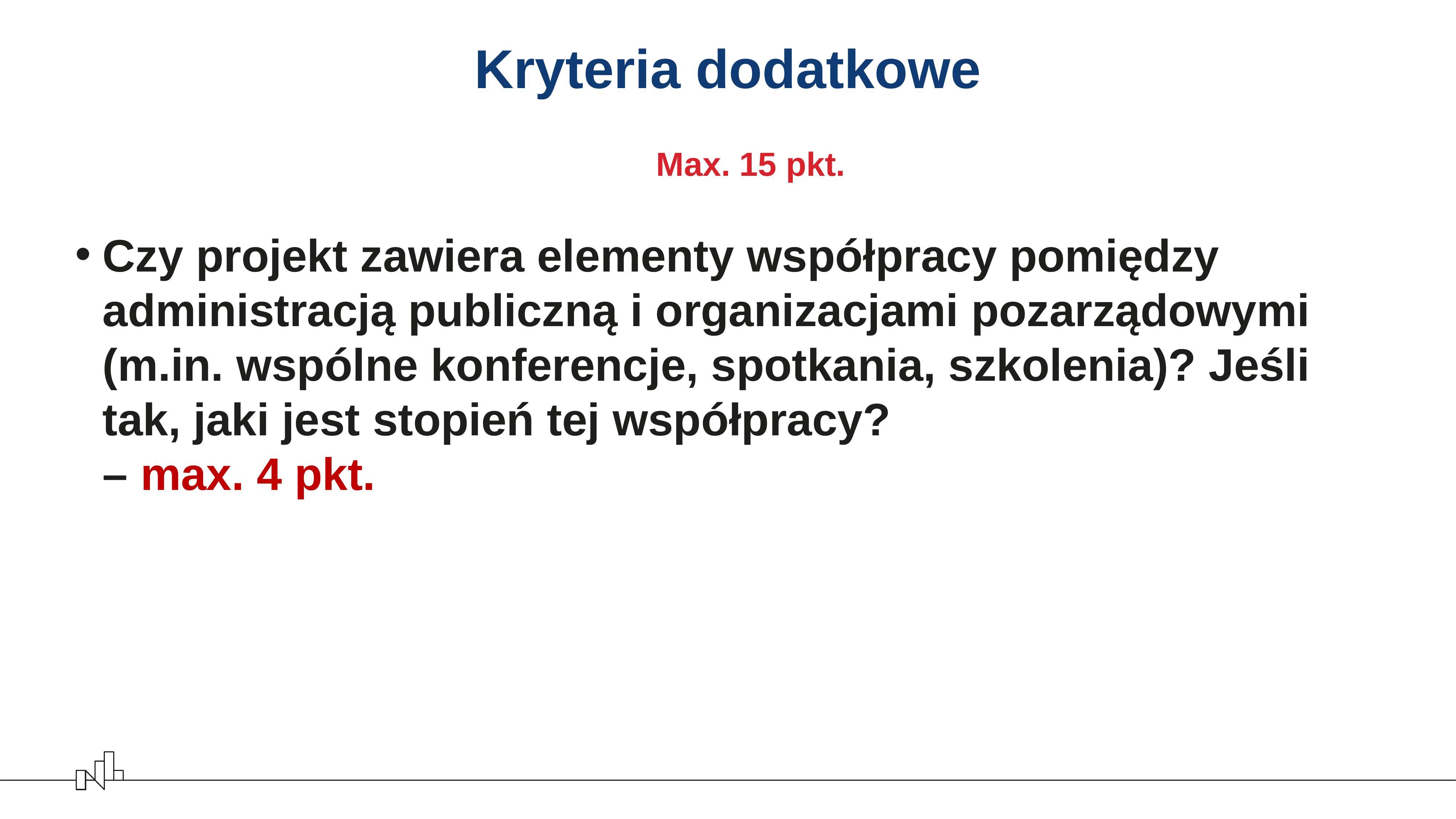

# Kryteria dodatkowe
Max. 15 pkt.
Czy projekt zawiera elementy współpracy pomiędzy administracją publiczną i organizacjami pozarządowymi (m.in. wspólne konferencje, spotkania, szkolenia)? Jeśli tak, jaki jest stopień tej współpracy?
– max. 4 pkt.